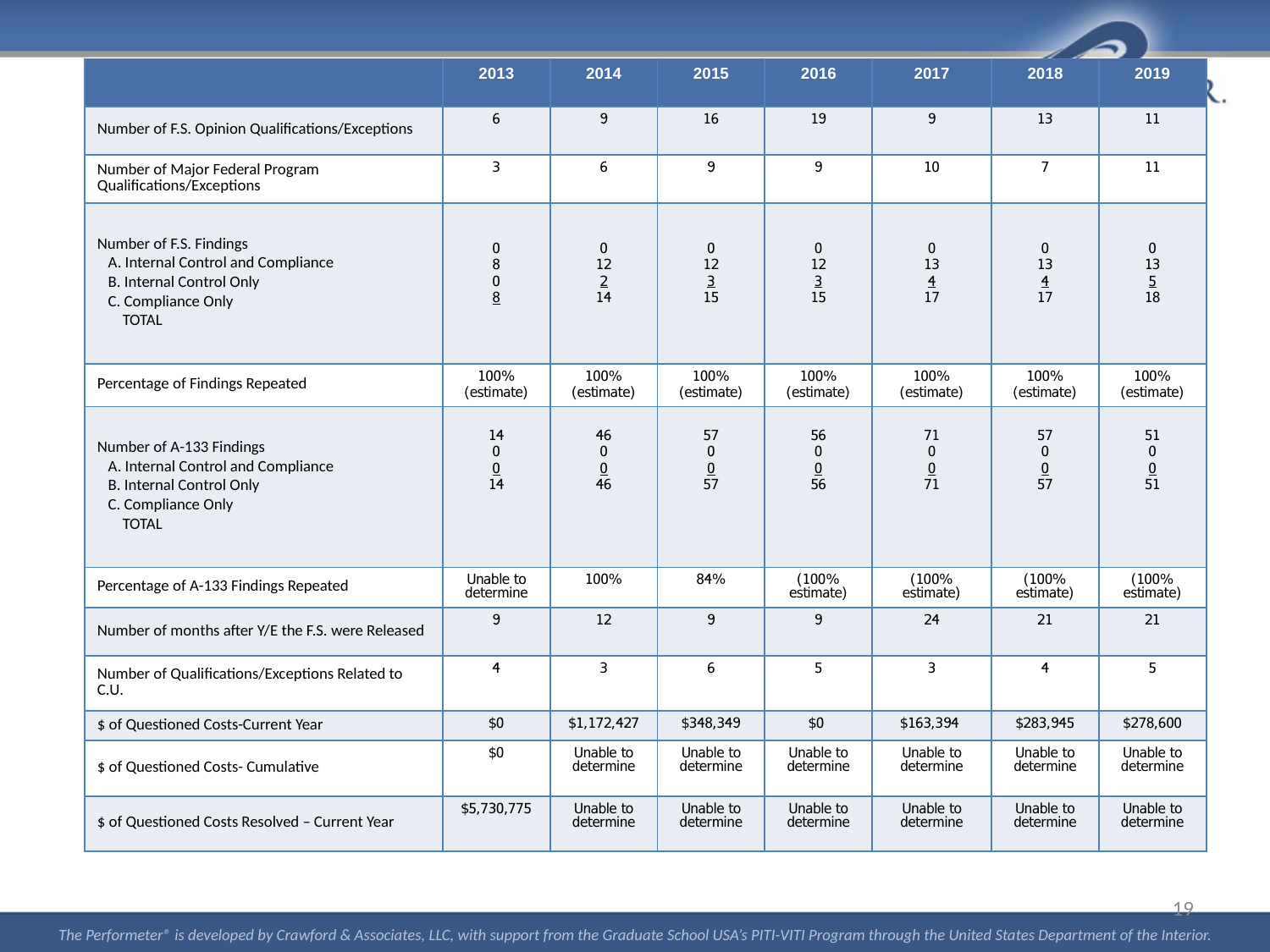

|  | 2013 | 2014 | 2015 | 2016 | 2017 | 2018 | 2019 |
| --- | --- | --- | --- | --- | --- | --- | --- |
| Number of F.S. Opinion Qualifications/Exceptions | 6 | 9 | 16 | 19 | 9 | 13 | 11 |
| Number of Major Federal Program Qualifications/Exceptions | 3 | 6 | 9 | 9 | 10 | 7 | 11 |
| Number of F.S. Findings A. Internal Control and Compliance B. Internal Control Only C. Compliance Only TOTAL | 0 8 0 8 | 0 12 2 14 | 0 12 3 15 | 0 12 3 15 | 0 13 4 17 | 0 13 4 17 | 0 13 5 18 |
| Percentage of Findings Repeated | 100% (estimate) | 100% (estimate) | 100% (estimate) | 100% (estimate) | 100% (estimate) | 100% (estimate) | 100% (estimate) |
| Number of A-133 Findings A. Internal Control and Compliance B. Internal Control Only C. Compliance Only TOTAL | 14 0 0 14 | 46 0 0 46 | 57 0 0 57 | 56 0 0 56 | 71 0 0 71 | 57 0 0 57 | 51 0 0 51 |
| Percentage of A-133 Findings Repeated | Unable to determine | 100% | 84% | (100% estimate) | (100% estimate) | (100% estimate) | (100% estimate) |
| Number of months after Y/E the F.S. were Released | 9 | 12 | 9 | 9 | 24 | 21 | 21 |
| Number of Qualifications/Exceptions Related to C.U. | 4 | 3 | 6 | 5 | 3 | 4 | 5 |
| $ of Questioned Costs-Current Year | $0 | $1,172,427 | $348,349 | $0 | $163,394 | $283,945 | $278,600 |
| $ of Questioned Costs- Cumulative | $0 | Unable to determine | Unable to determine | Unable to determine | Unable to determine | Unable to determine | Unable to determine |
| $ of Questioned Costs Resolved – Current Year | $5,730,775 | Unable to determine | Unable to determine | Unable to determine | Unable to determine | Unable to determine | Unable to determine |
19